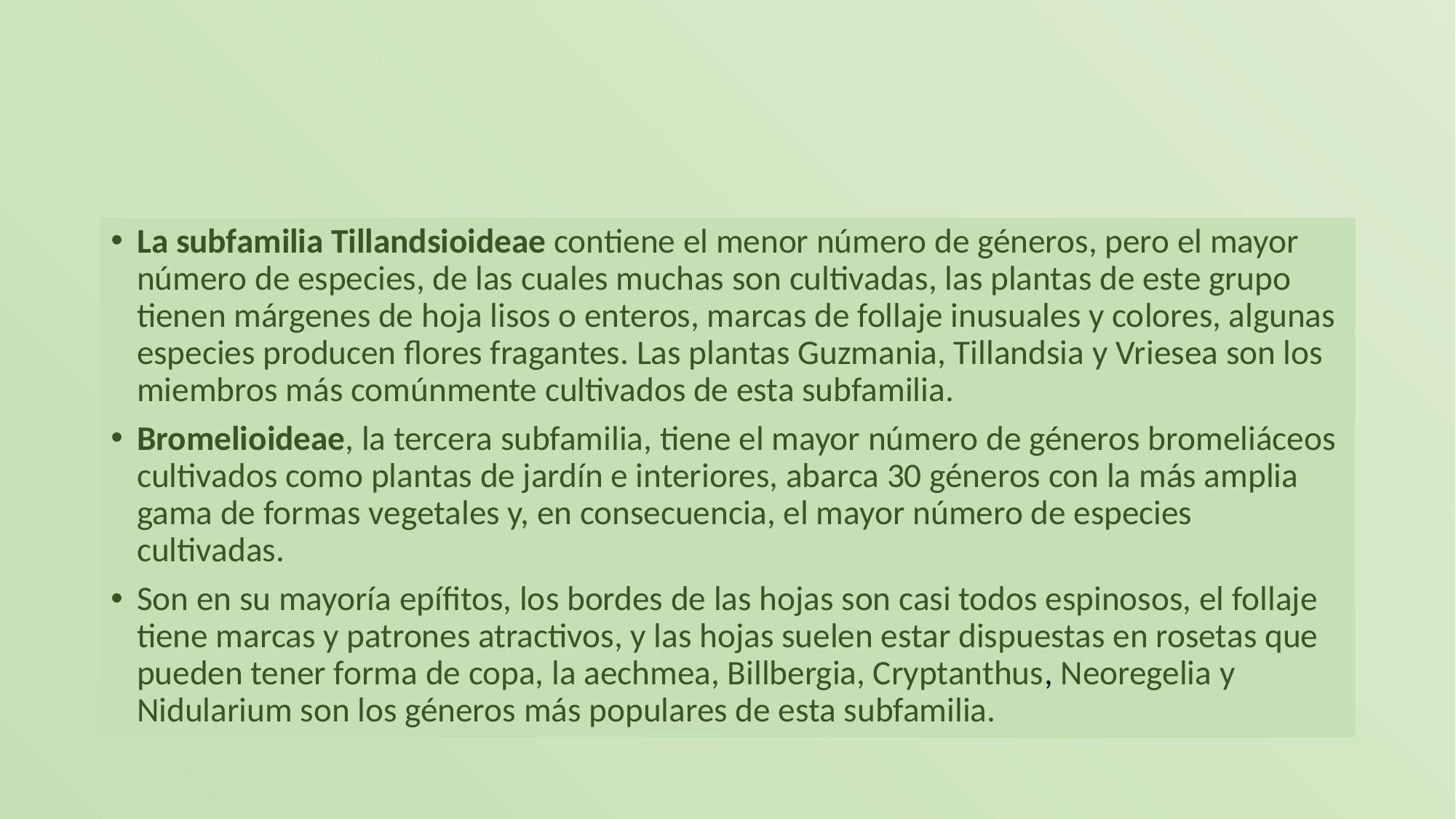

#
La subfamilia Tillandsioideae contiene el menor número de géneros, pero el mayor número de especies, de las cuales muchas son cultivadas, las plantas de este grupo tienen márgenes de hoja lisos o enteros, marcas de follaje inusuales y colores, algunas especies producen flores fragantes. Las plantas Guzmania, Tillandsia y Vriesea son los miembros más comúnmente cultivados de esta subfamilia.
Bromelioideae, la tercera subfamilia, tiene el mayor número de géneros bromeliáceos cultivados como plantas de jardín e interiores, abarca 30 géneros con la más amplia gama de formas vegetales y, en consecuencia, el mayor número de especies cultivadas.
Son en su mayoría epífitos, los bordes de las hojas son casi todos espinosos, el follaje tiene marcas y patrones atractivos, y las hojas suelen estar dispuestas en rosetas que pueden tener forma de copa, la aechmea, Billbergia, Cryptanthus, Neoregelia y Nidularium son los géneros más populares de esta subfamilia.